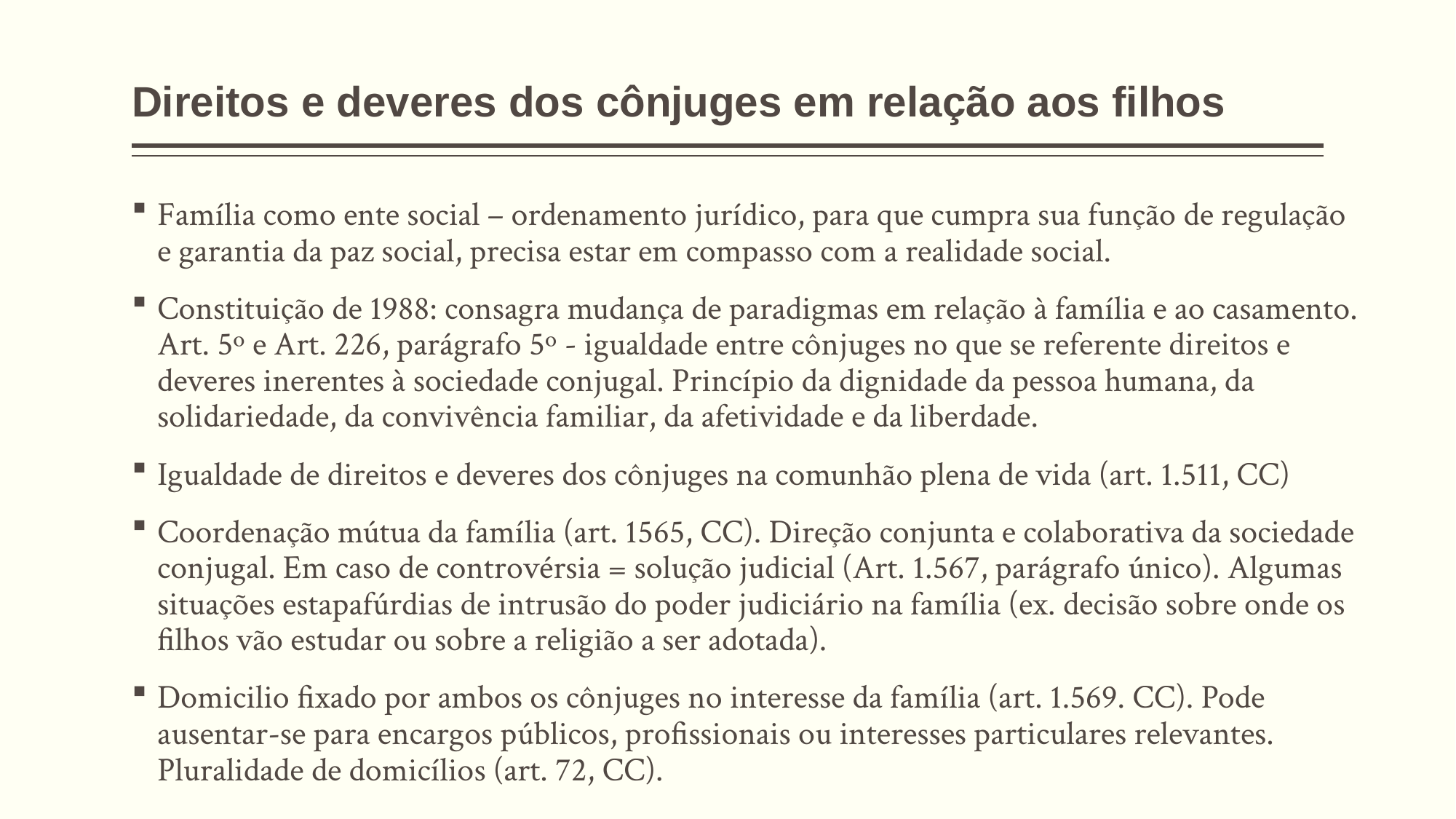

# Direitos e deveres dos cônjuges em relação aos filhos
Família como ente social – ordenamento jurídico, para que cumpra sua função de regulação e garantia da paz social, precisa estar em compasso com a realidade social.
Constituição de 1988: consagra mudança de paradigmas em relação à família e ao casamento. Art. 5º e Art. 226, parágrafo 5º - igualdade entre cônjuges no que se referente direitos e deveres inerentes à sociedade conjugal. Princípio da dignidade da pessoa humana, da solidariedade, da convivência familiar, da afetividade e da liberdade.
Igualdade de direitos e deveres dos cônjuges na comunhão plena de vida (art. 1.511, CC)
Coordenação mútua da família (art. 1565, CC). Direção conjunta e colaborativa da sociedade conjugal. Em caso de controvérsia = solução judicial (Art. 1.567, parágrafo único). Algumas situações estapafúrdias de intrusão do poder judiciário na família (ex. decisão sobre onde os filhos vão estudar ou sobre a religião a ser adotada).
Domicilio fixado por ambos os cônjuges no interesse da família (art. 1.569. CC). Pode ausentar-se para encargos públicos, profissionais ou interesses particulares relevantes. Pluralidade de domicílios (art. 72, CC).